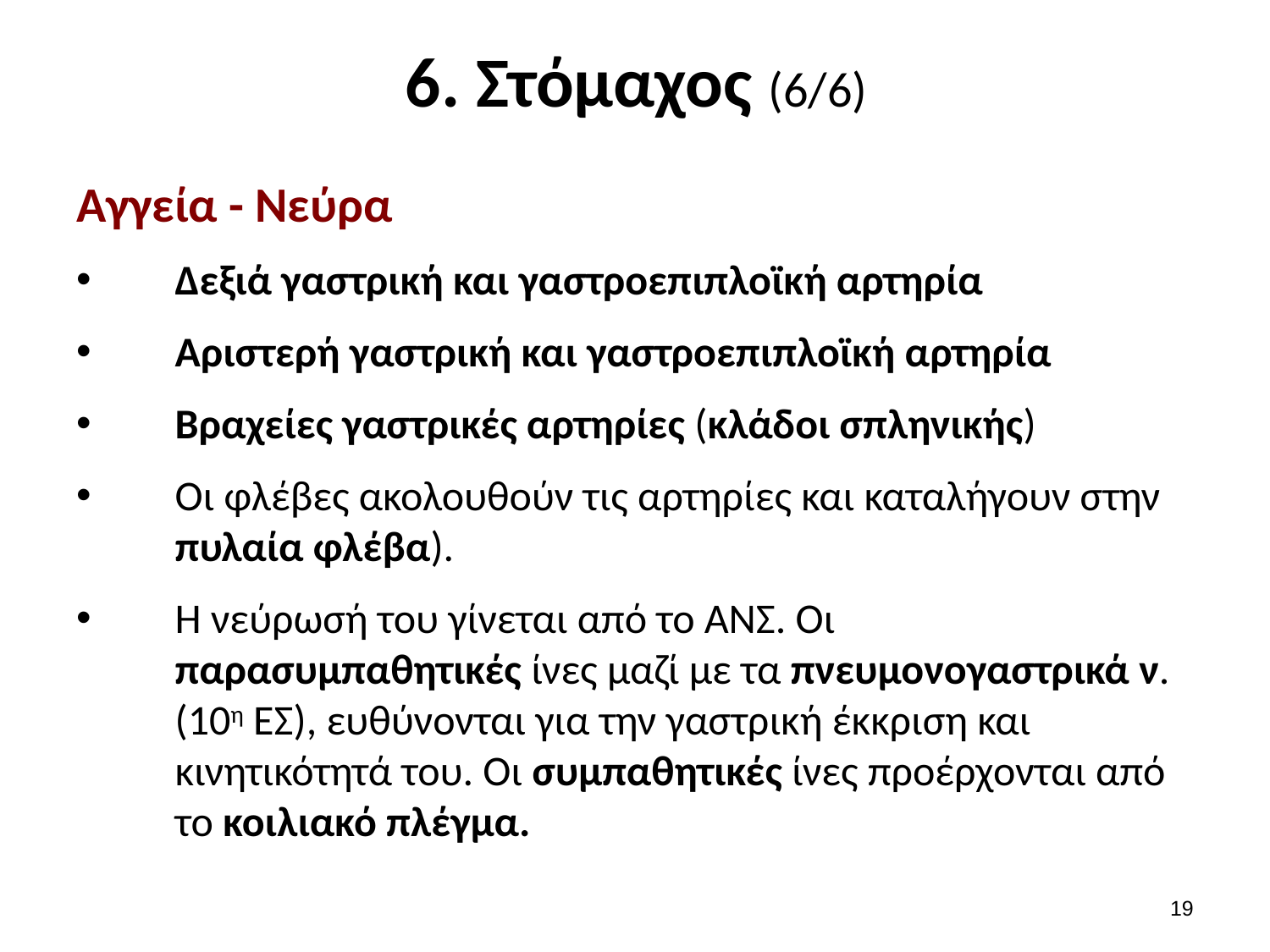

# 6. Στόμαχος (6/6)
Αγγεία - Νεύρα
Δεξιά γαστρική και γαστροεπιπλοϊκή αρτηρία
Αριστερή γαστρική και γαστροεπιπλοϊκή αρτηρία
Βραχείες γαστρικές αρτηρίες (κλάδοι σπληνικής)
Οι φλέβες ακολουθούν τις αρτηρίες και καταλήγουν στην πυλαία φλέβα).
Η νεύρωσή του γίνεται από το ΑΝΣ. Οι παρασυμπαθητικές ίνες μαζί με τα πνευμονογαστρικά ν. (10η ΕΣ), ευθύνονται για την γαστρική έκκριση και κινητικότητά του. Οι συμπαθητικές ίνες προέρχονται από το κοιλιακό πλέγμα.
19